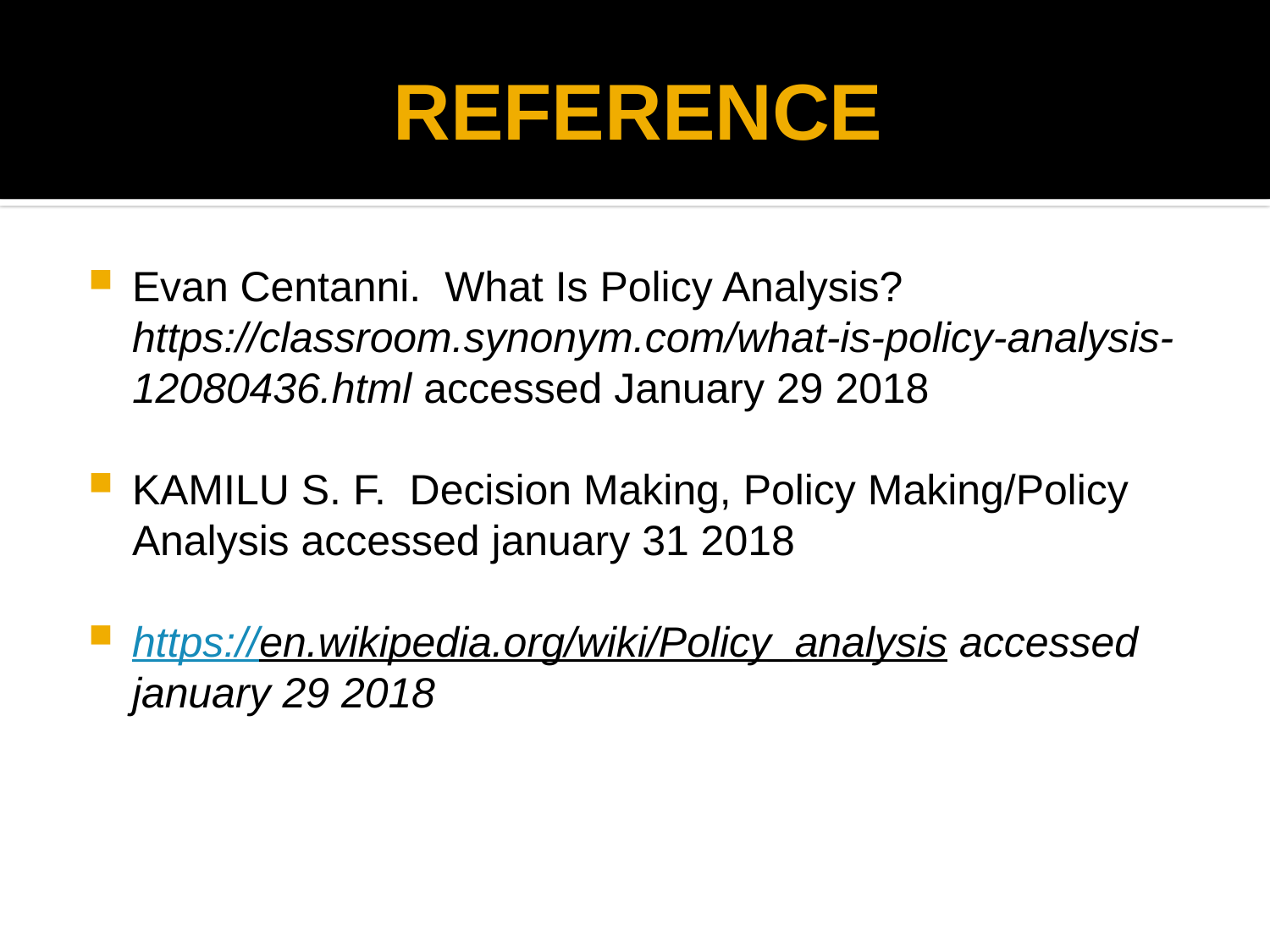

# REFERENCE
Evan Centanni.  What Is Policy Analysis? https://classroom.synonym.com/what-is-policy-analysis-12080436.html accessed January 29 2018

KAMILU S. F.  Decision Making, Policy Making/Policy Analysis accessed january 31 2018

https://en.wikipedia.org/wiki/Policy_analysis accessed january 29 2018